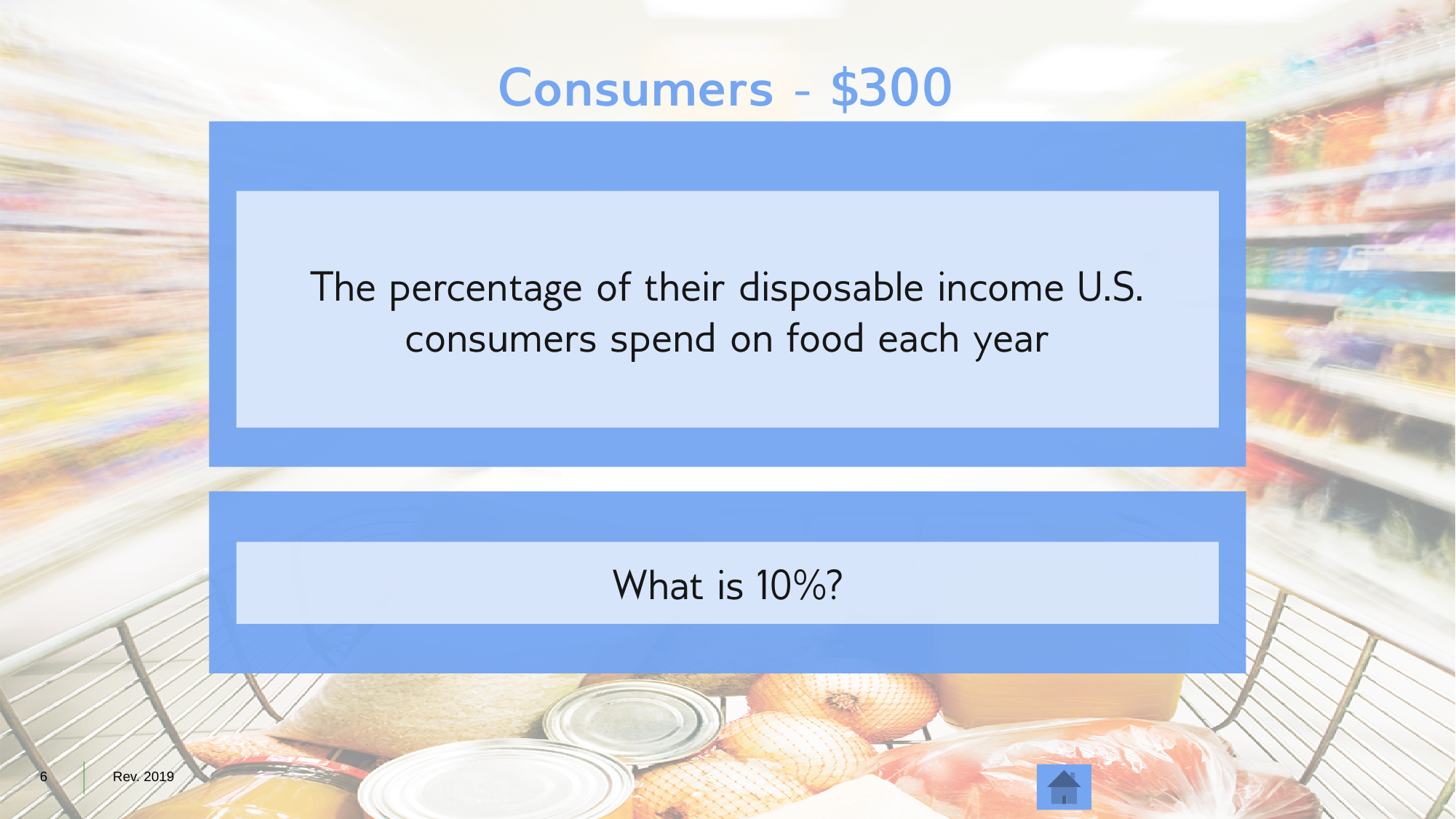

# Consumers - $300

The percentage of their disposable income U.S. consumers spend on food each year

What is 10%?